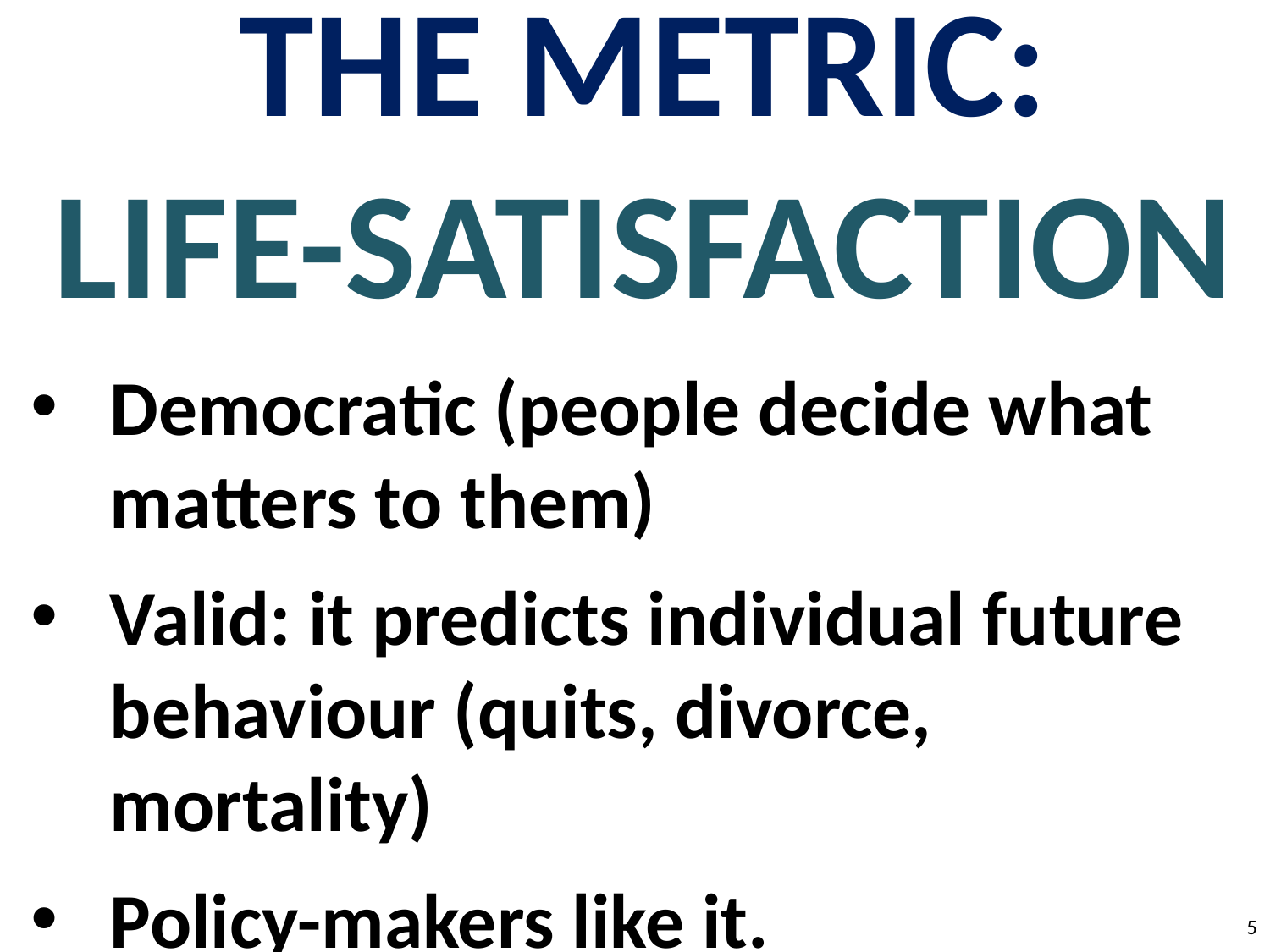

# THE METRIC: Life-satisfaction
Democratic (people decide what matters to them)
Valid: it predicts individual future behaviour (quits, divorce, mortality)
Policy-makers like it.
5